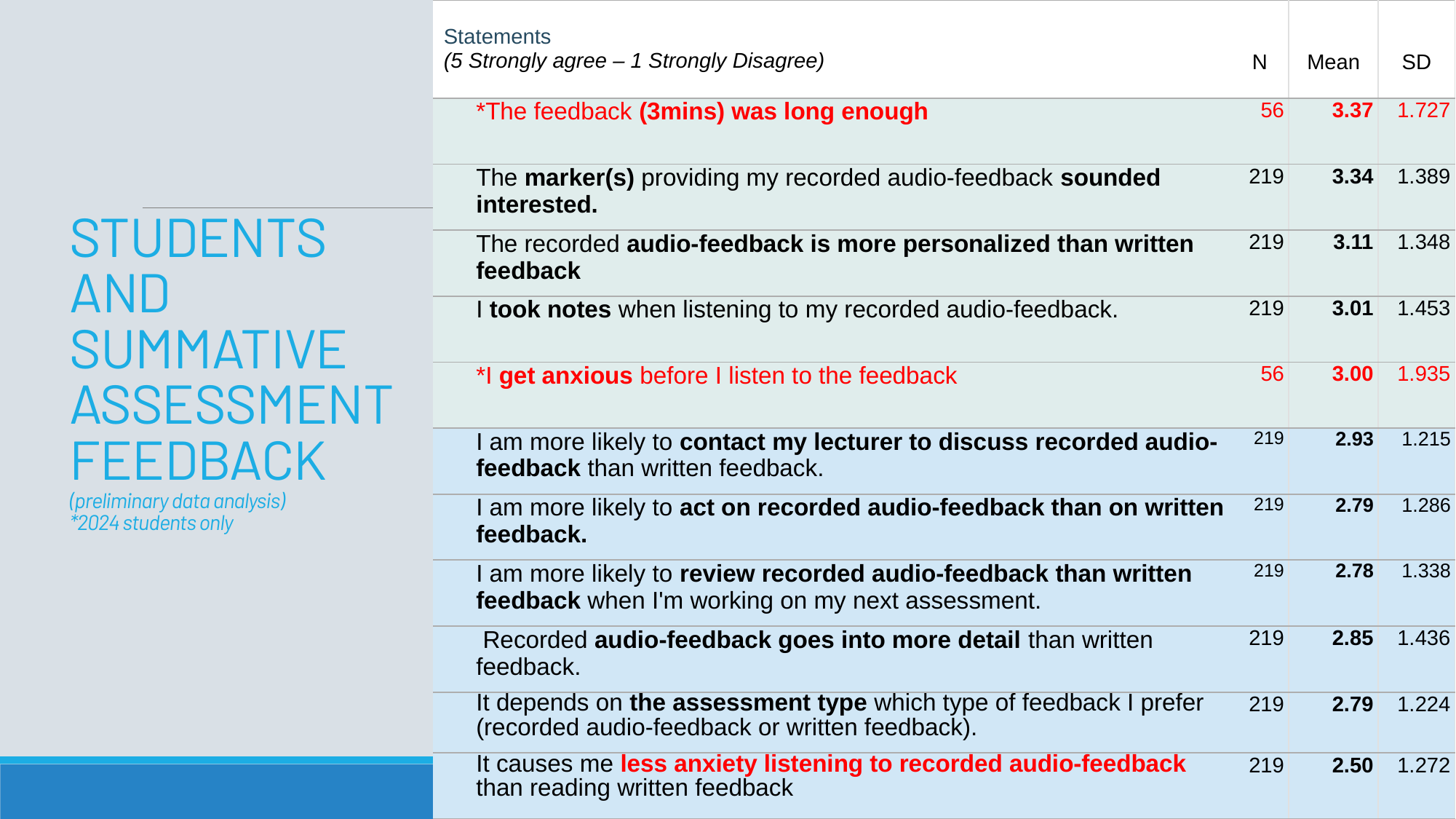

| Statements (5 Strongly agree – 1 Strongly Disagree) | N | Mean | SD |
| --- | --- | --- | --- |
| \*The feedback (3mins) was long enough | 56 | 3.37 | 1.727 |
| The marker(s) providing my recorded audio-feedback sounded interested. | 219 | 3.34 | 1.389 |
| The recorded audio-feedback is more personalized than written feedback | 219 | 3.11 | 1.348 |
| I took notes when listening to my recorded audio-feedback. | 219 | 3.01 | 1.453 |
| \*I get anxious before I listen to the feedback | 56 | 3.00 | 1.935 |
| I am more likely to contact my lecturer to discuss recorded audio-feedback than written feedback. | 219 | 2.93 | 1.215 |
| I am more likely to act on recorded audio-feedback than on written feedback. | 219 | 2.79 | 1.286 |
| I am more likely to review recorded audio-feedback than written feedback when I'm working on my next assessment. | 219 | 2.78 | 1.338 |
| Recorded audio-feedback goes into more detail than written feedback. | 219 | 2.85 | 1.436 |
| It depends on the assessment type which type of feedback I prefer (recorded audio-feedback or written feedback). | 219 | 2.79 | 1.224 |
| It causes me less anxiety listening to recorded audio-feedback than reading written feedback | 219 | 2.50 | 1.272 |
# STUDENTS AND SUMMATIVE ASSESSMENT FEEDBACK (preliminary data analysis) *2024 students only